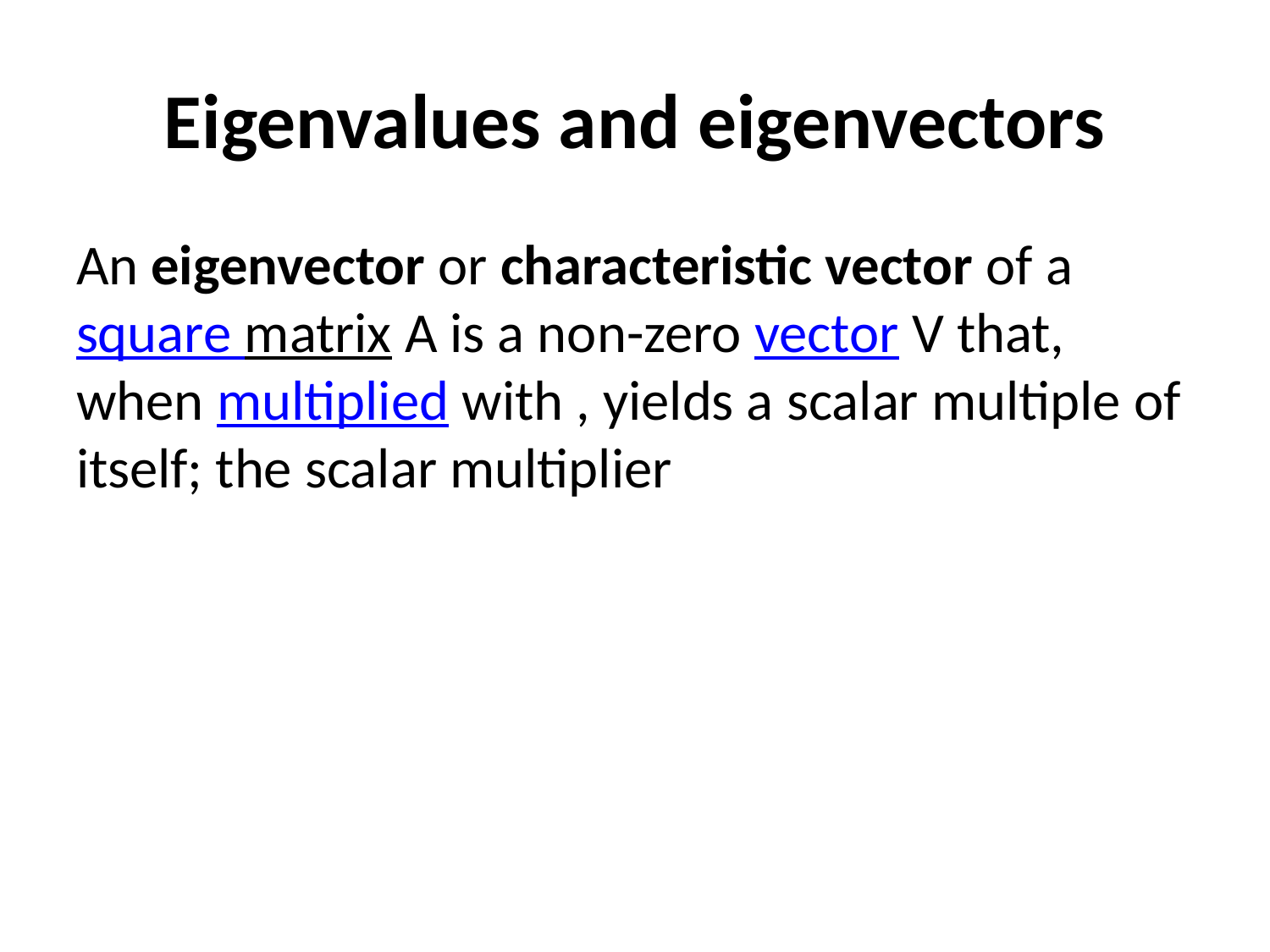

# Eigenvalues and eigenvectors
An eigenvector or characteristic vector of a square matrix A is a non-zero vector V that, when multiplied with , yields a scalar multiple of itself; the scalar multiplier